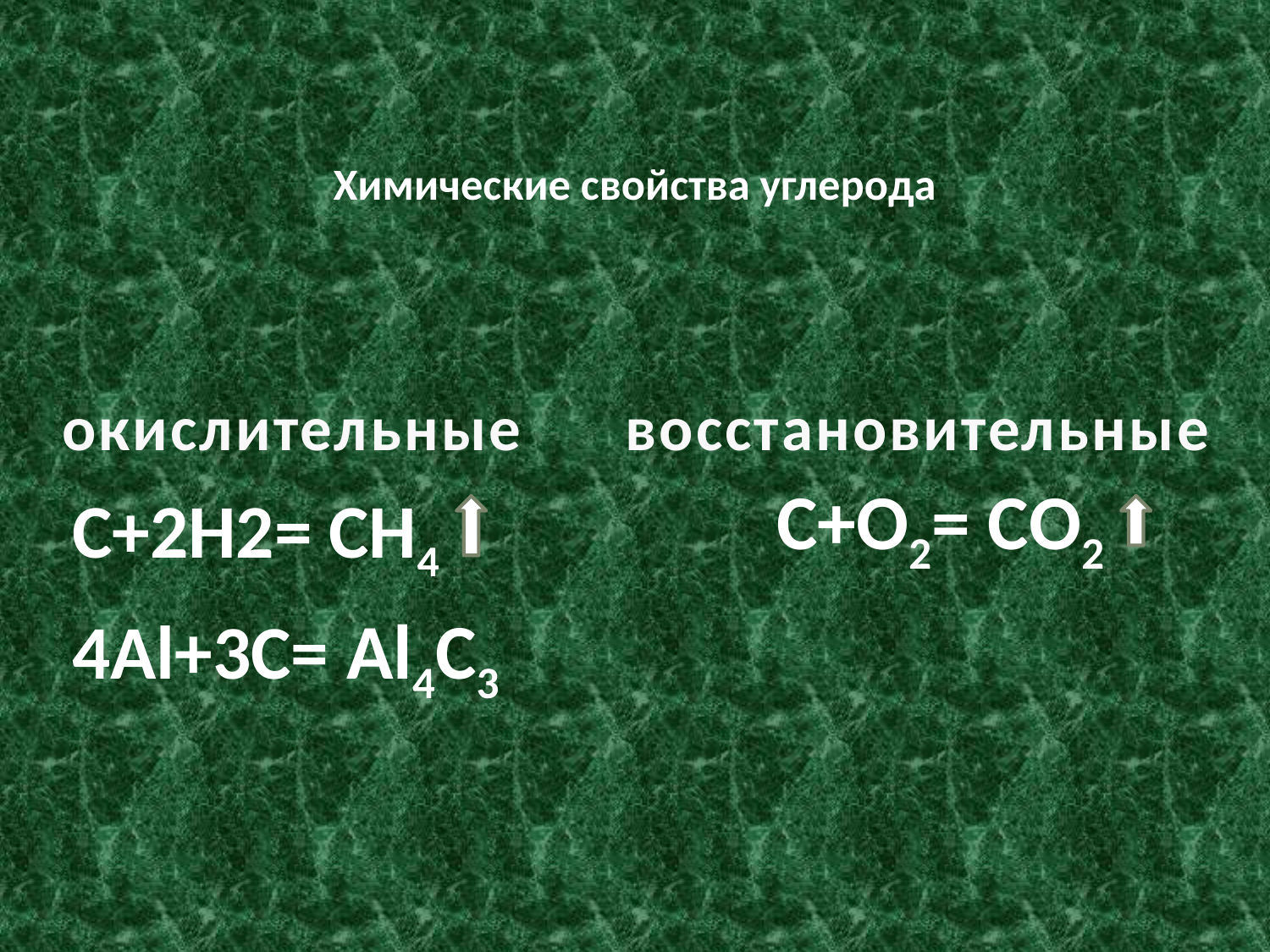

# Химические свойства углерода
 окислительные      восстановительные
С+О2= СО2
С+2Н2= СН4
4Al+3C= Al4C3